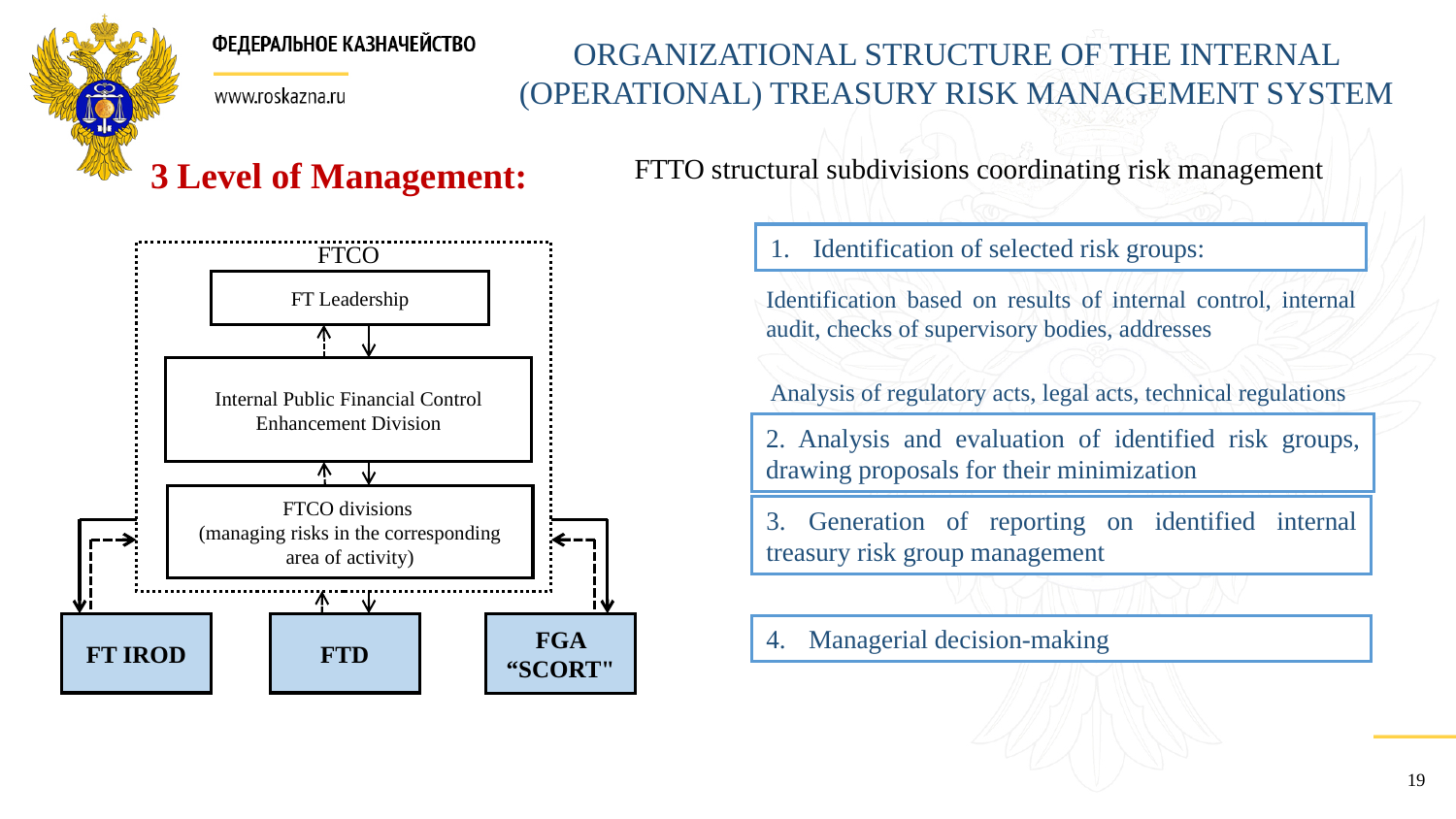

ORGANIZATIONAL STRUCTURE OF THE INTERNAL (OPERATIONAL) TREASURY RISK MANAGEMENT SYSTEM
FTTO structural subdivisions coordinating risk management
3 Level of Management:
1.	Identification of selected risk groups:
FTCO

FT Leadership
Identification based on results of internal control, internal audit, checks of supervisory bodies, addresses
Internal Public Financial Control Enhancement Division
Analysis of regulatory acts, legal acts, technical regulations
2. Analysis and evaluation of identified risk groups, drawing proposals for their minimization
FTCO divisions
(managing risks in the corresponding area of activity)
3.	Generation of reporting on identified internal treasury risk group management
FT IROD
FTD
FGA “SCORT"
4.	Managerial decision-making
19